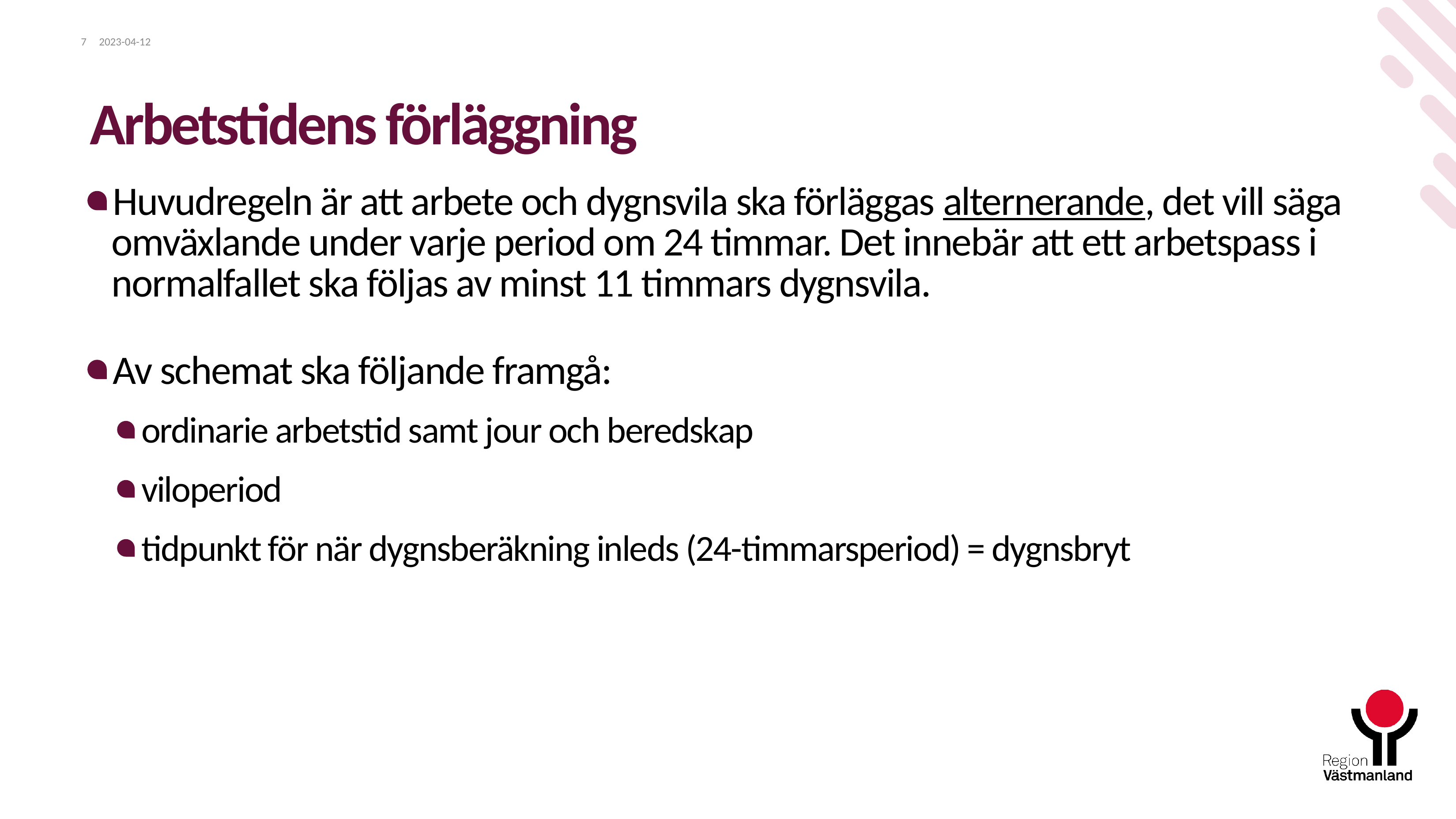

# Arbetstidens förläggning
7
2023-04-12
Huvudregeln är att arbete och dygnsvila ska förläggas alternerande, det vill säga omväxlande under varje period om 24 timmar. Det innebär att ett arbetspass i normalfallet ska följas av minst 11 timmars dygnsvila.

Av schemat ska följande framgå:
ordinarie arbetstid samt jour och beredskap
viloperiod
tidpunkt för när dygnsberäkning inleds (24-timmarsperiod) = dygnsbryt